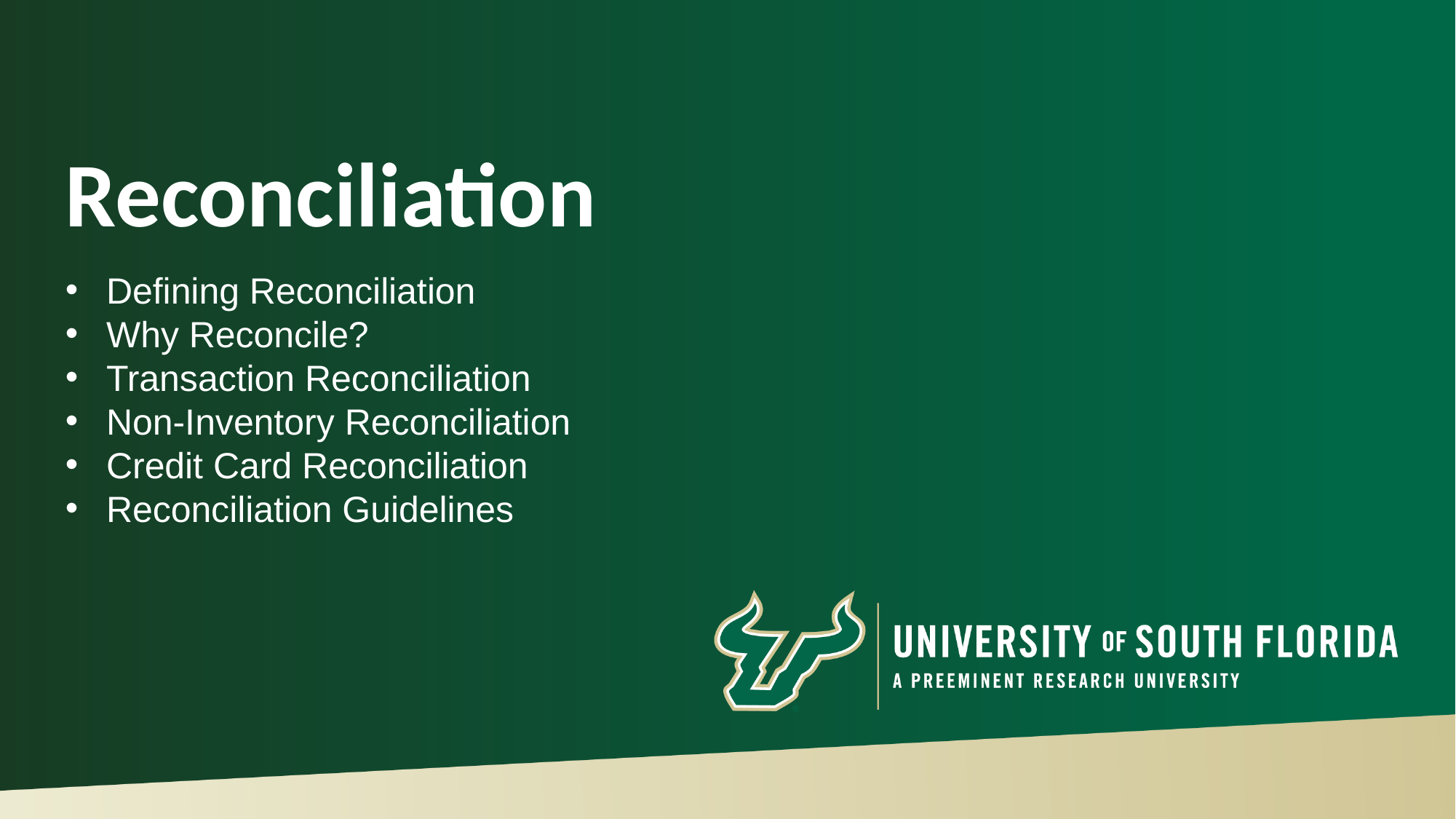

# Reconciliation
Defining Reconciliation
Why Reconcile?
Transaction Reconciliation
Non-Inventory Reconciliation
Credit Card Reconciliation
Reconciliation Guidelines